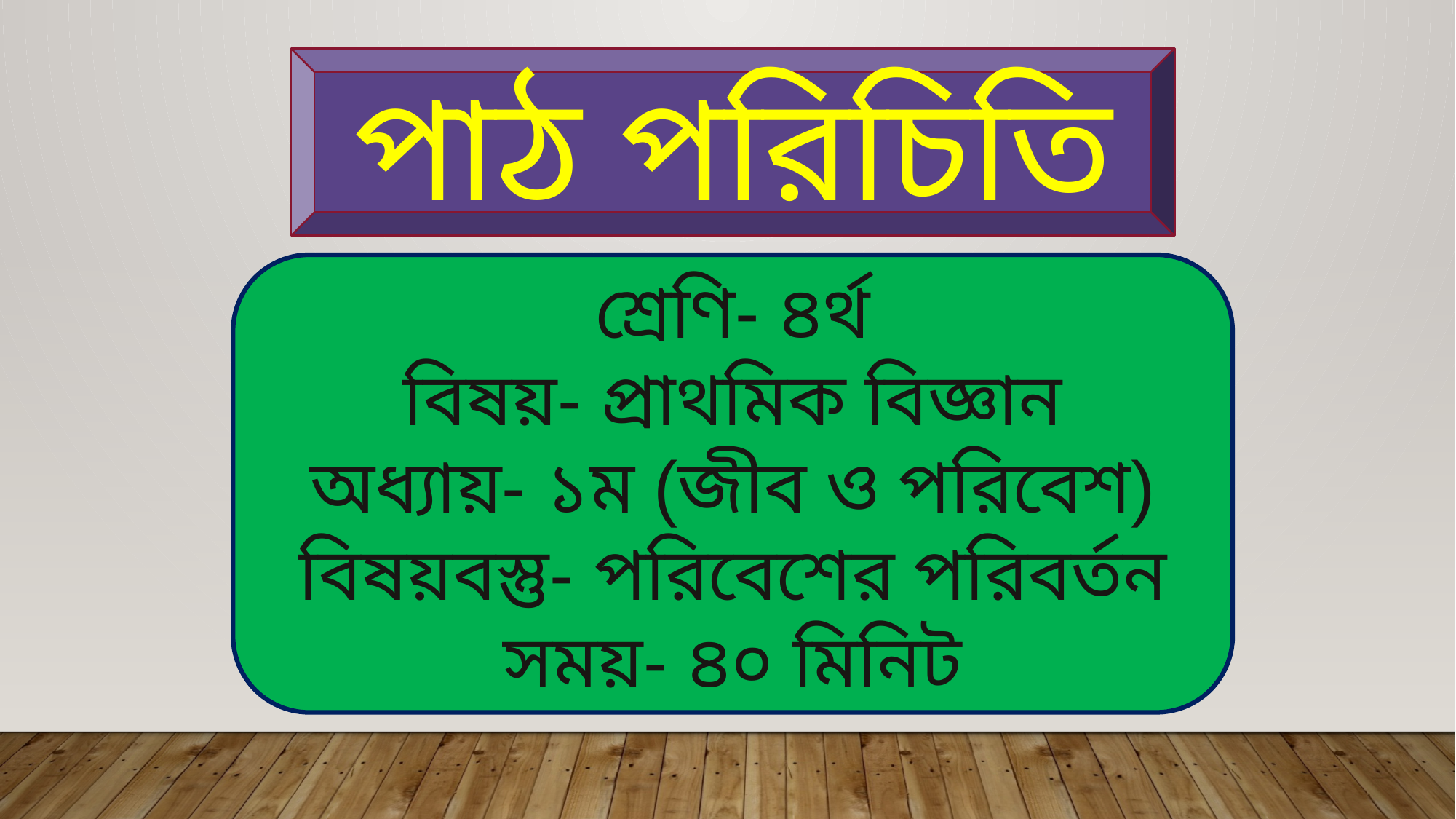

পাঠ পরিচিতি
শ্রেণি- ৪র্থ
বিষয়- প্রাথমিক বিজ্ঞান
অধ্যায়- ১ম (জীব ও পরিবেশ)
বিষয়বস্তু- পরিবেশের পরিবর্তন
সময়- ৪০ মিনিট